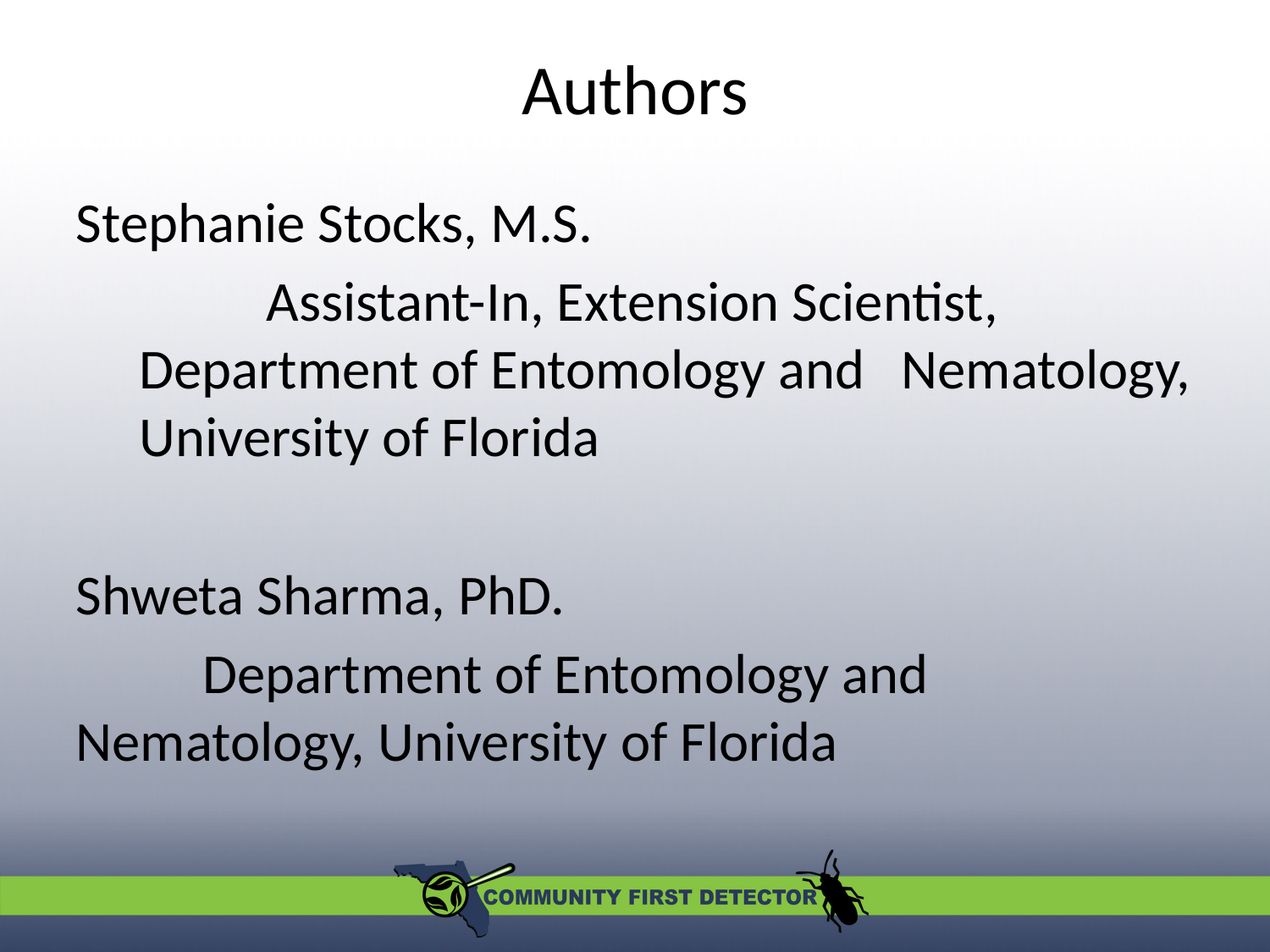

# Authors
Stephanie Stocks, M.S.
		Assistant-In, Extension Scientist, 	Department of Entomology and 	Nematology, University of Florida

Shweta Sharma, PhD.
	Department of Entomology and 	Nematology, University of Florida